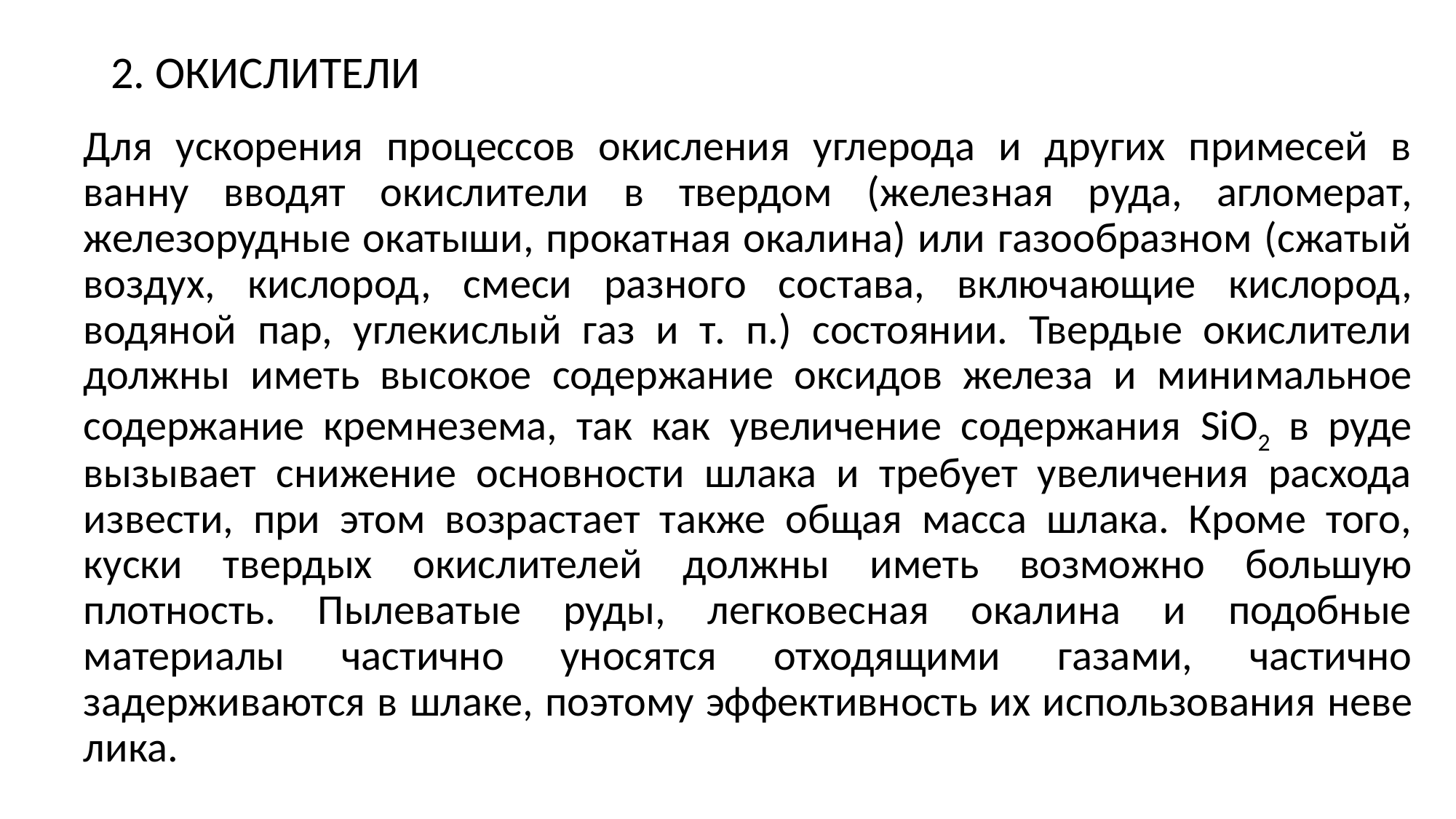

# 2. ОКИСЛИТЕЛИ
Для ускорения процессов окисления углерода и других примесей в ванну вводят окислители в твердом (желез­ная руда, агломерат, железорудные окатыши, прокатная окалина) или газообразном (сжатый воздух, кисло­род, смеси разного состава, включаю­щие кислород, водяной пар, углекис­лый газ и т. п.) состоянии. Твердые окислители должны иметь высокое содержание оксидов железа и мини­мальное содержание кремнезема, так как увеличение содержания SiO2 в руде вызывает снижение основности шлака и требует увеличения расхода извести, при этом возрастает также общая масса шлака. Кроме того, куски твердых окислителей должны иметь возможно большую плотность. Пылеватые руды, легковесная окалина и подобные материалы частично уно­сятся отходящими газами, частично задерживаются в шлаке, поэтому эф­фективность их использования неве­лика.